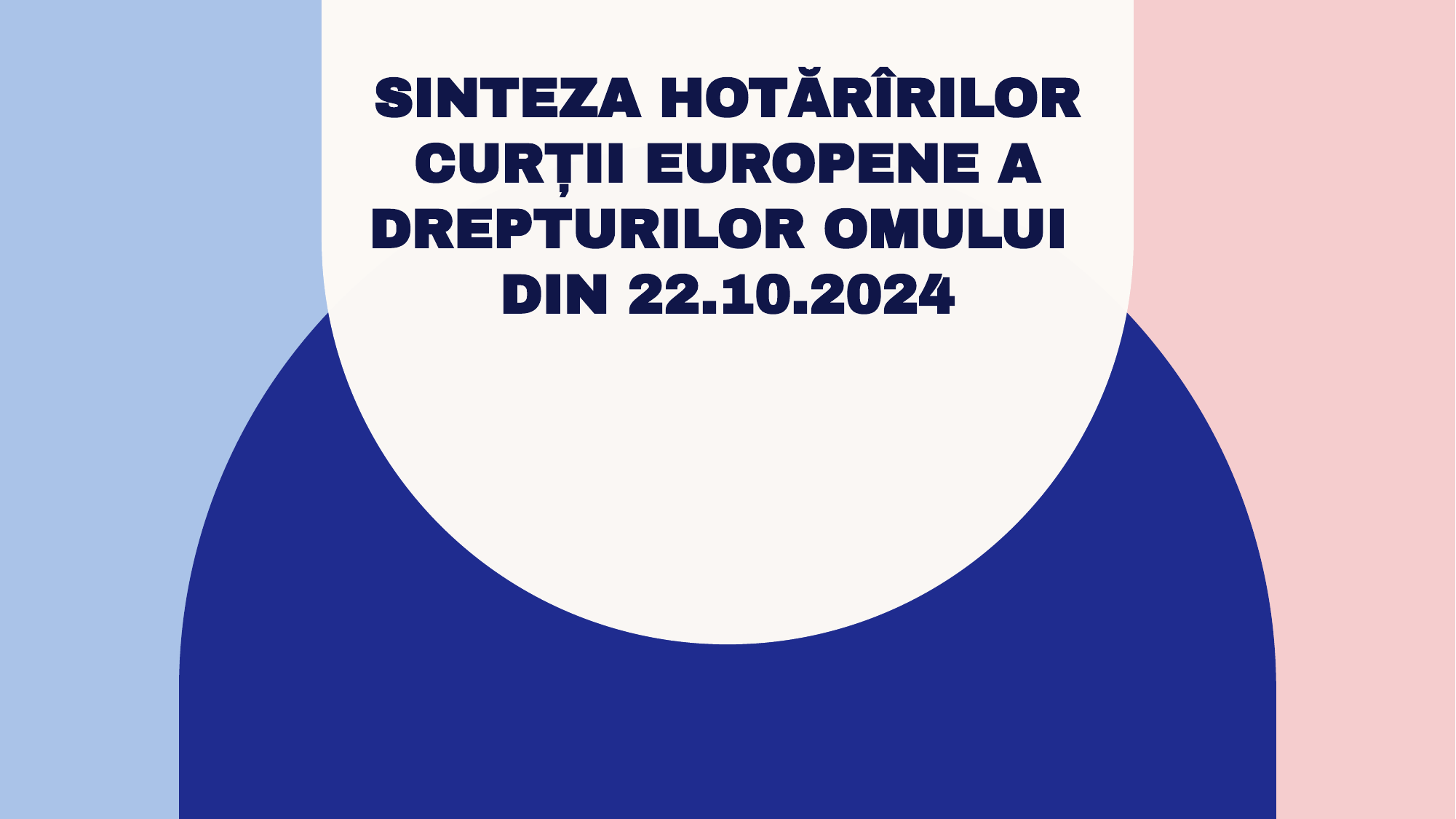

# Sinteza Hotărîrilor Curții Europene a Drepturilor Omului  din 22.10.2024